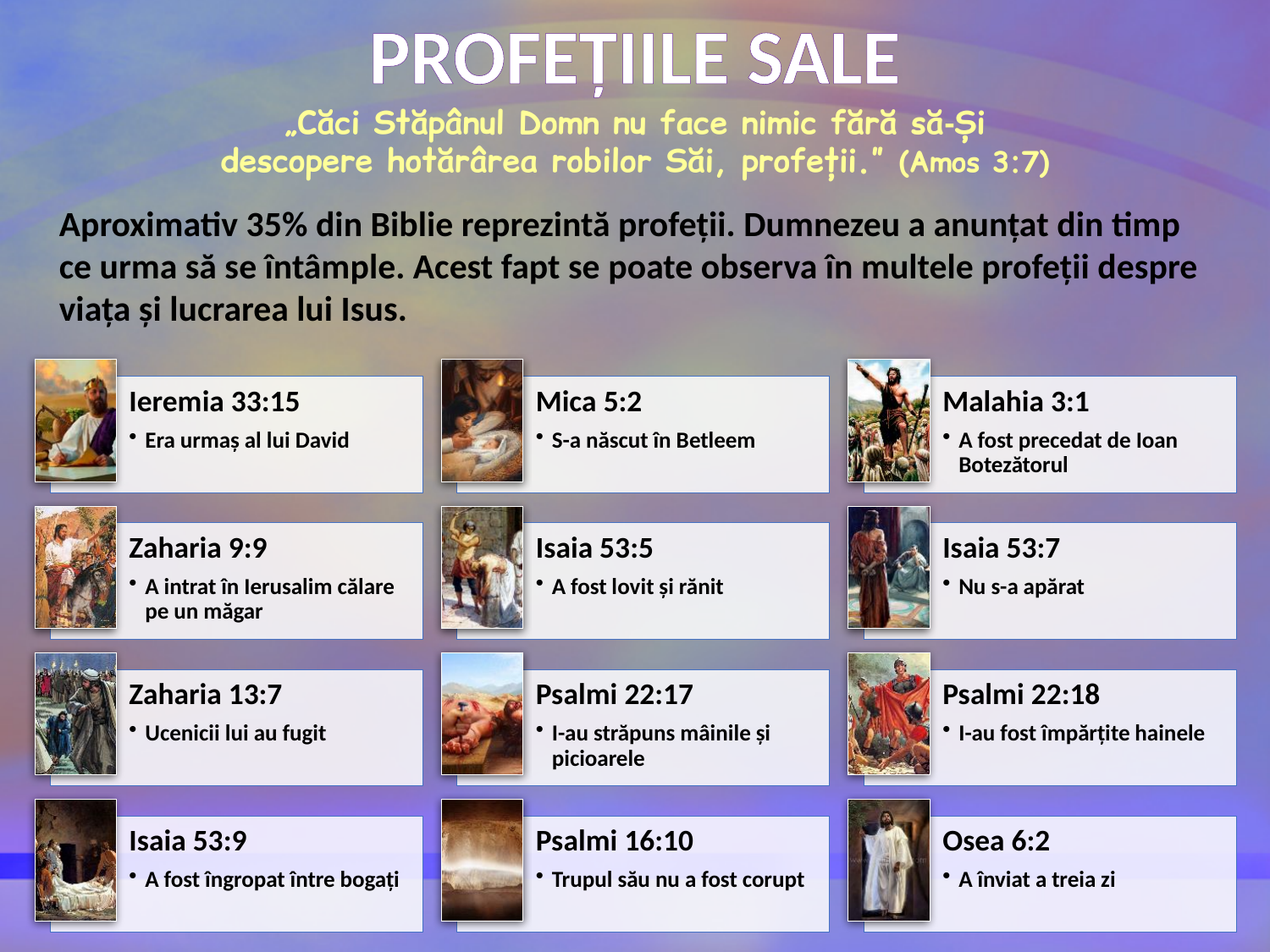

PROFEŢIILE SALE
„Căci Stăpânul Domn nu face nimic fără să‑Şi descopere hotărârea robilor Săi, profeţii.” (Amos 3:7)
Aproximativ 35% din Biblie reprezintă profeţii. Dumnezeu a anunţat din timp ce urma să se întâmple. Acest fapt se poate observa în multele profeţii despre viaţa şi lucrarea lui Isus.
Ieremia 33:15
Era urmaş al lui David
Mica 5:2
S-a născut în Betleem
Malahia 3:1
A fost precedat de Ioan Botezătorul
Zaharia 9:9
A intrat în Ierusalim călare pe un măgar
Isaia 53:5
A fost lovit şi rănit
Isaia 53:7
Nu s-a apărat
Zaharia 13:7
Ucenicii lui au fugit
Psalmi 22:17
I-au străpuns mâinile şi picioarele
Psalmi 22:18
I-au fost împărţite hainele
Isaia 53:9
A fost îngropat între bogaţi
Psalmi 16:10
Trupul său nu a fost corupt
Osea 6:2
A înviat a treia zi